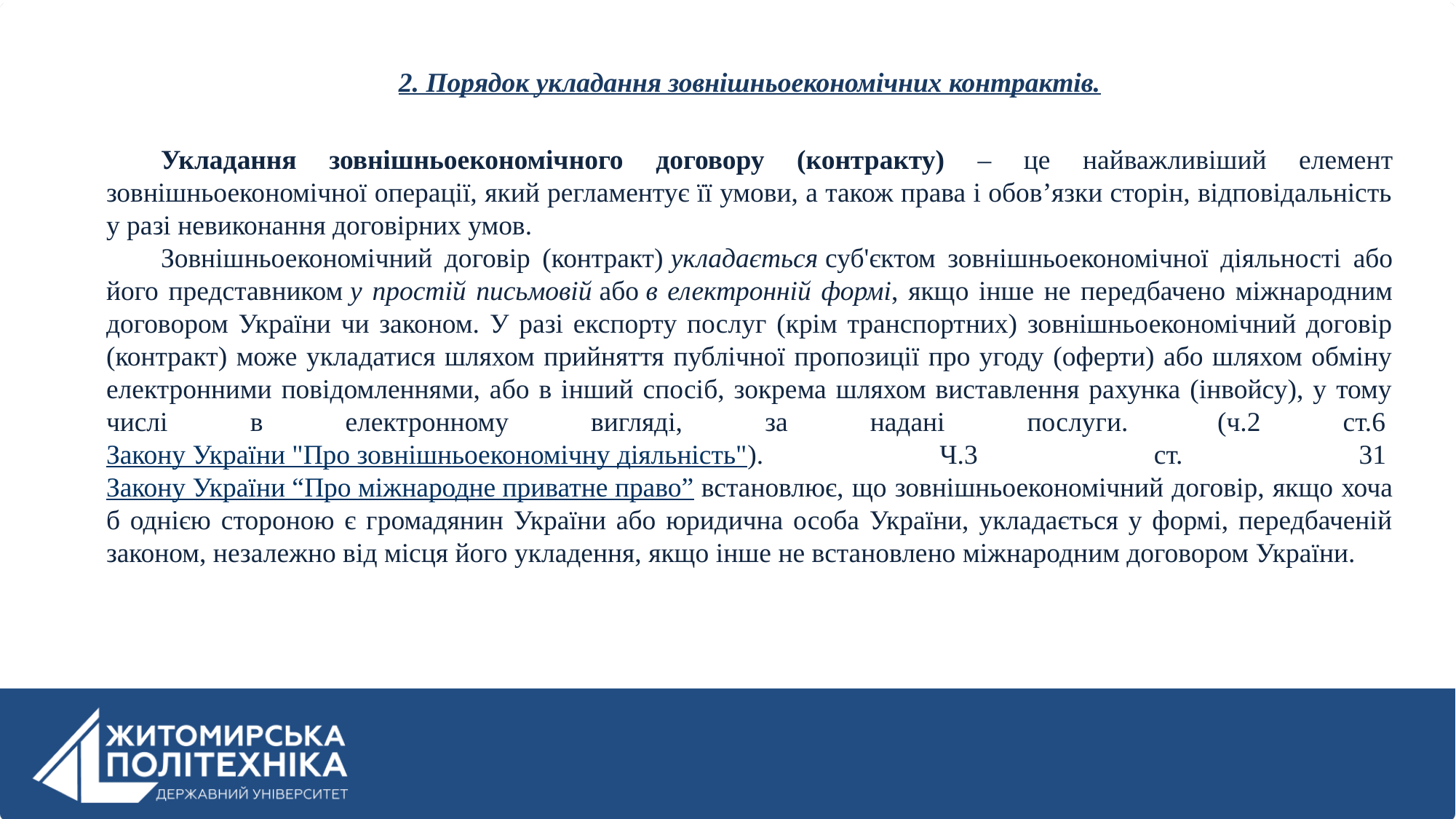

2. Порядок укладання зовнішньоекономічних контрактів.

Укладання зовнішньоекономічного договору (контракту) – це найважливіший елемент зовнішньоекономічної операції, який регламентує її умови, а також права і обов’язки сторін, відповідальність у разі невиконання договірних умов.
Зовнішньоекономічний договір (контракт) укладається суб'єктом зовнішньоекономічної діяльності або його представником у простій письмовій або в електронній формі, якщо інше не передбачено міжнародним договором України чи законом. У разі експорту послуг (крім транспортних) зовнішньоекономічний договір (контракт) може укладатися шляхом прийняття публічної пропозиції про угоду (оферти) або шляхом обміну електронними повідомленнями, або в інший спосіб, зокрема шляхом виставлення рахунка (інвойсу), у тому числі в електронному вигляді, за надані послуги.  (ч.2 ст.6 Закону України "Про зовнішньоекономічну діяльність"). Ч.3 ст. 31 Закону України “Про міжнародне приватне право” встановлює, що зовнішньоекономічний договір, якщо хоча б однією стороною є громадянин України або юридична особа України, укладається у формі, передбаченій законом, незалежно від місця його укладення, якщо інше не встановлено міжнародним договором України.